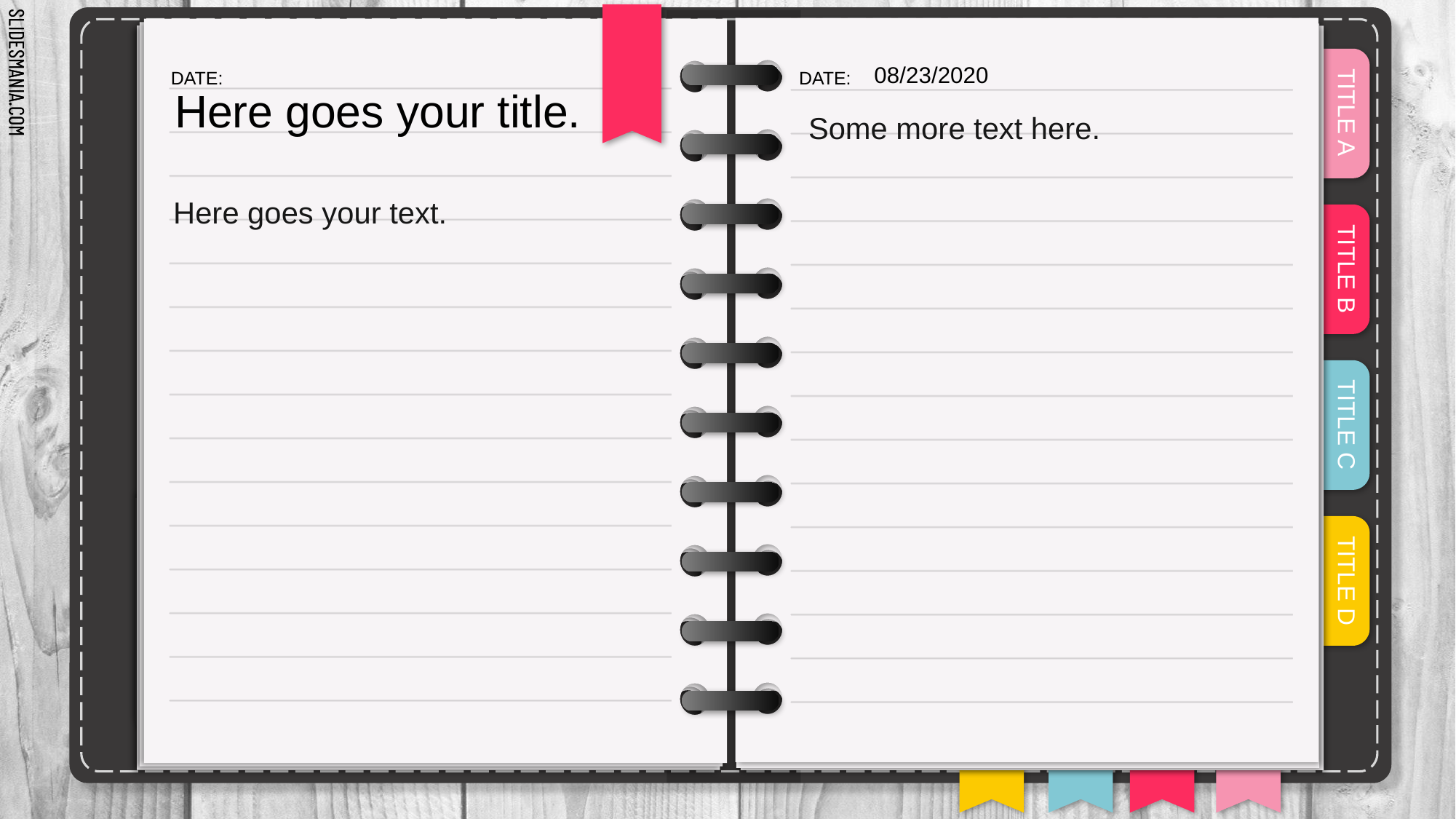

08/23/2020
# Here goes your title.
Some more text here.
Here goes your text.